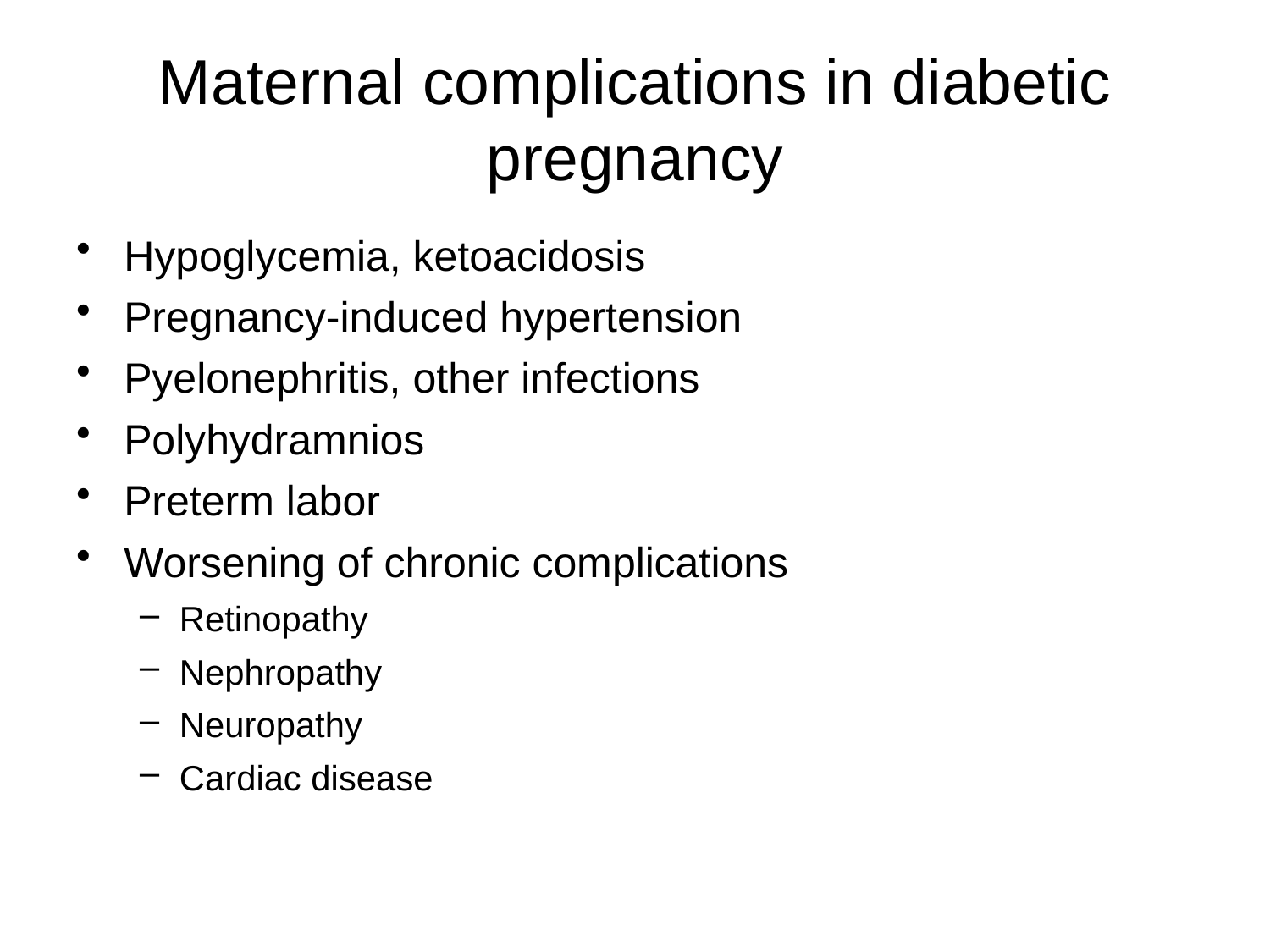

# Maternal complications in diabetic pregnancy
Hypoglycemia, ketoacidosis
Pregnancy-induced hypertension
Pyelonephritis, other infections
Polyhydramnios
Preterm labor
Worsening of chronic complications
Retinopathy
Nephropathy
Neuropathy
Cardiac disease